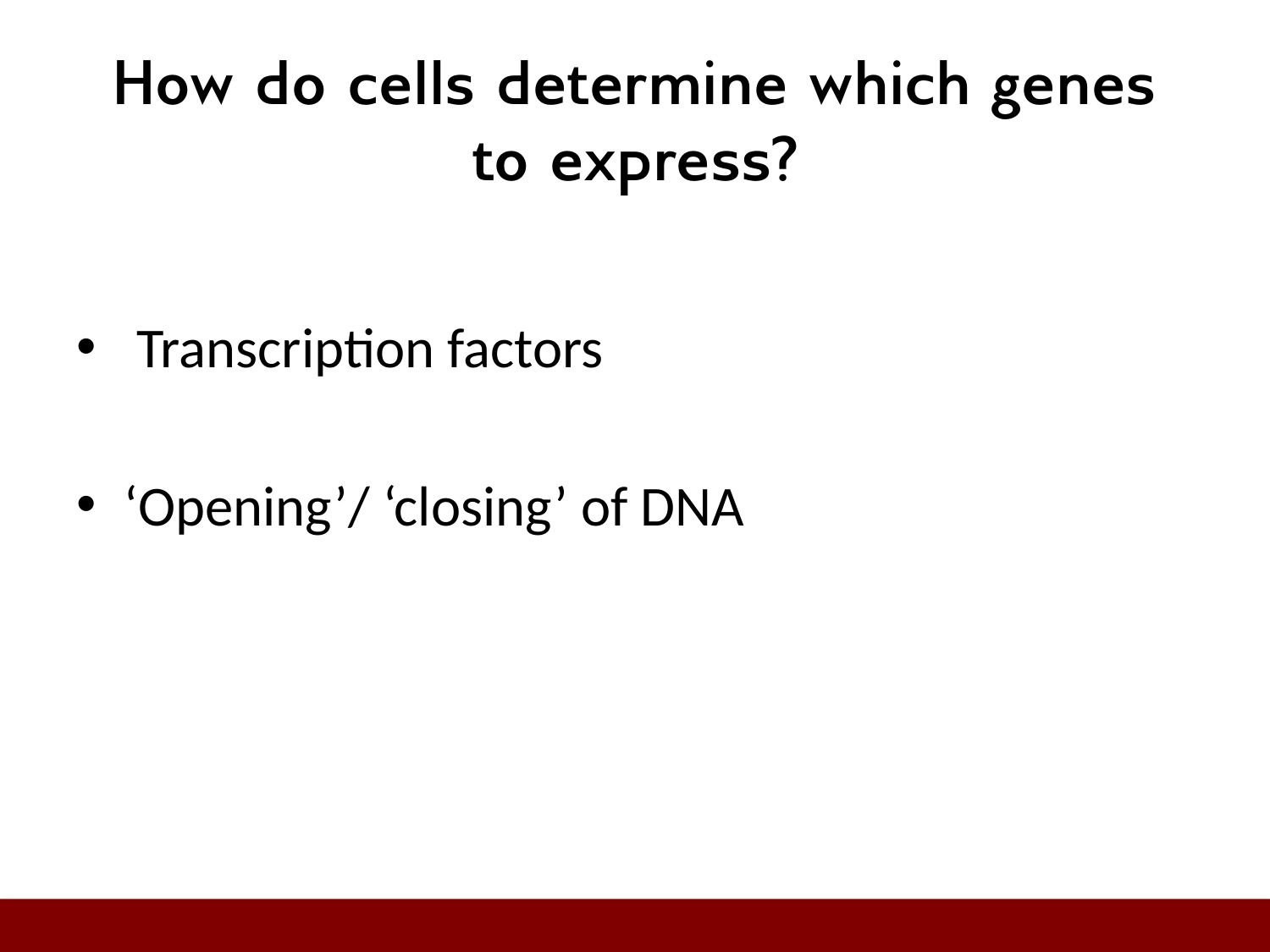

# How do cells determine which genes to express?
 Transcription factors

‘Opening’/ ‘closing’ of DNA